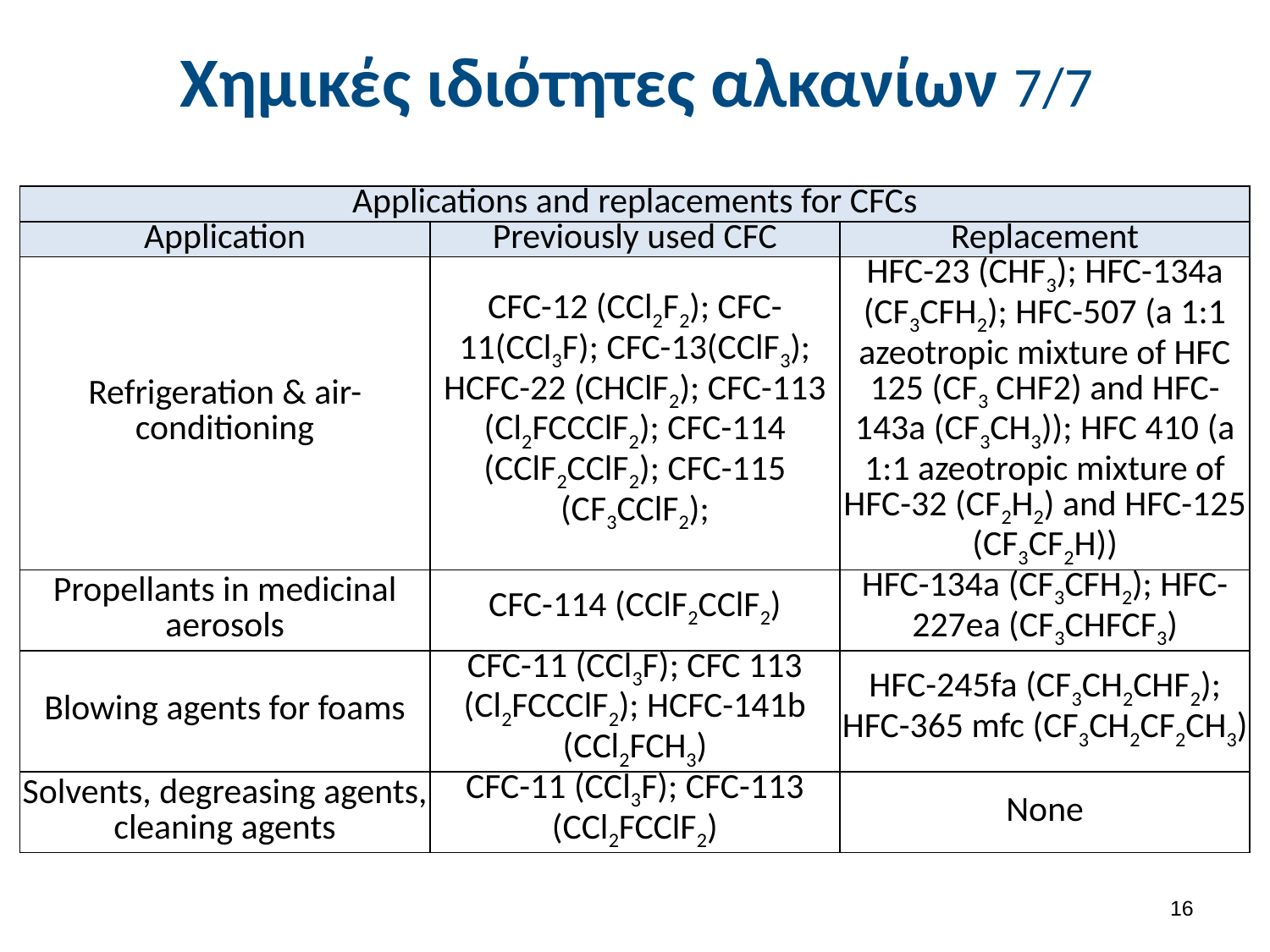

# Χημικές ιδιότητες αλκανίων 7/7
| Applications and replacements for CFCs |  |  |
| --- | --- | --- |
| Application | Previously used CFC | Replacement |
| Refrigeration & air-conditioning | CFC-12 (CCl2F2); CFC-11(CCl3F); CFC-13(CClF3); HCFC-22 (CHClF2); CFC-113 (Cl2FCCClF2); CFC-114 (CClF2CClF2); CFC-115 (CF3CClF2); | HFC-23 (CHF3); HFC-134a (CF3CFH2); HFC-507 (a 1:1 azeotropic mixture of HFC 125 (CF3 CHF2) and HFC-143a (CF3CH3)); HFC 410 (a 1:1 azeotropic mixture of HFC-32 (CF2H2) and HFC-125 (CF3CF2H)) |
| Propellants in medicinal aerosols | CFC-114 (CClF2CClF2) | HFC-134a (CF3CFH2); HFC-227ea (CF3CHFCF3) |
| Blowing agents for foams | CFC-11 (CCl3F); CFC 113 (Cl2FCCClF2); HCFC-141b (CCl2FCH3) | HFC-245fa (CF3CH2CHF2); HFC-365 mfc (CF3CH2CF2CH3) |
| Solvents, degreasing agents, cleaning agents | CFC-11 (CCl3F); CFC-113 (CCl2FCClF2) | None |
16